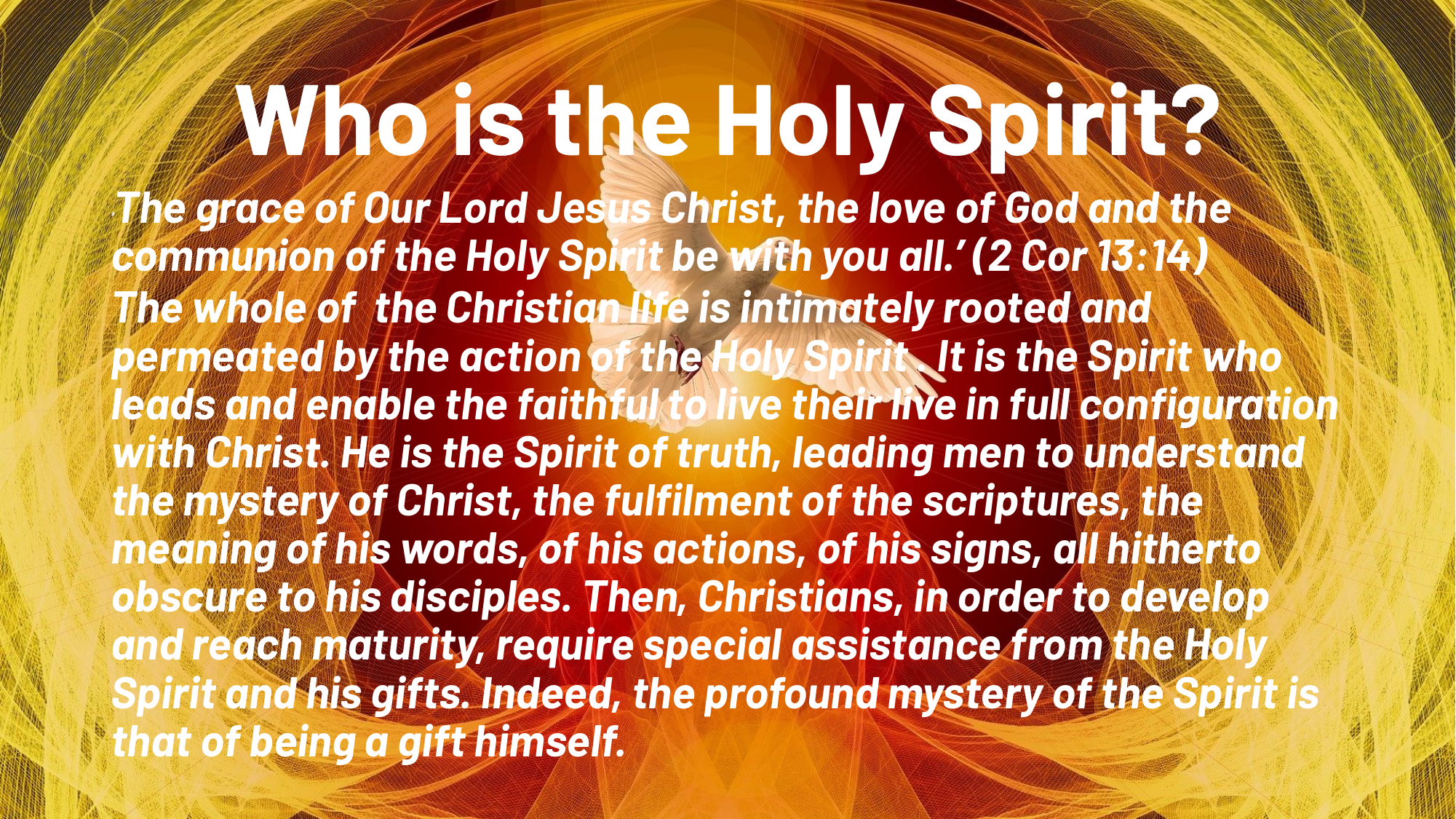

# Who is the Holy Spirit?
‘The grace of Our Lord Jesus Christ, the love of God and the communion of the Holy Spirit be with you all.’ (2 Cor 13:14)
The whole of  the Christian life is intimately rooted and permeated by the action of the Holy Spirit . It is the Spirit who leads and enable the faithful to live their live in full configuration with Christ. He is the Spirit of truth, leading men to understand the mystery of Christ, the fulfilment of the scriptures, the meaning of his words, of his actions, of his signs, all hitherto obscure to his disciples. Then, Christians, in order to develop and reach maturity, require special assistance from the Holy Spirit and his gifts. Indeed, the profound mystery of the Spirit is that of being a gift himself.